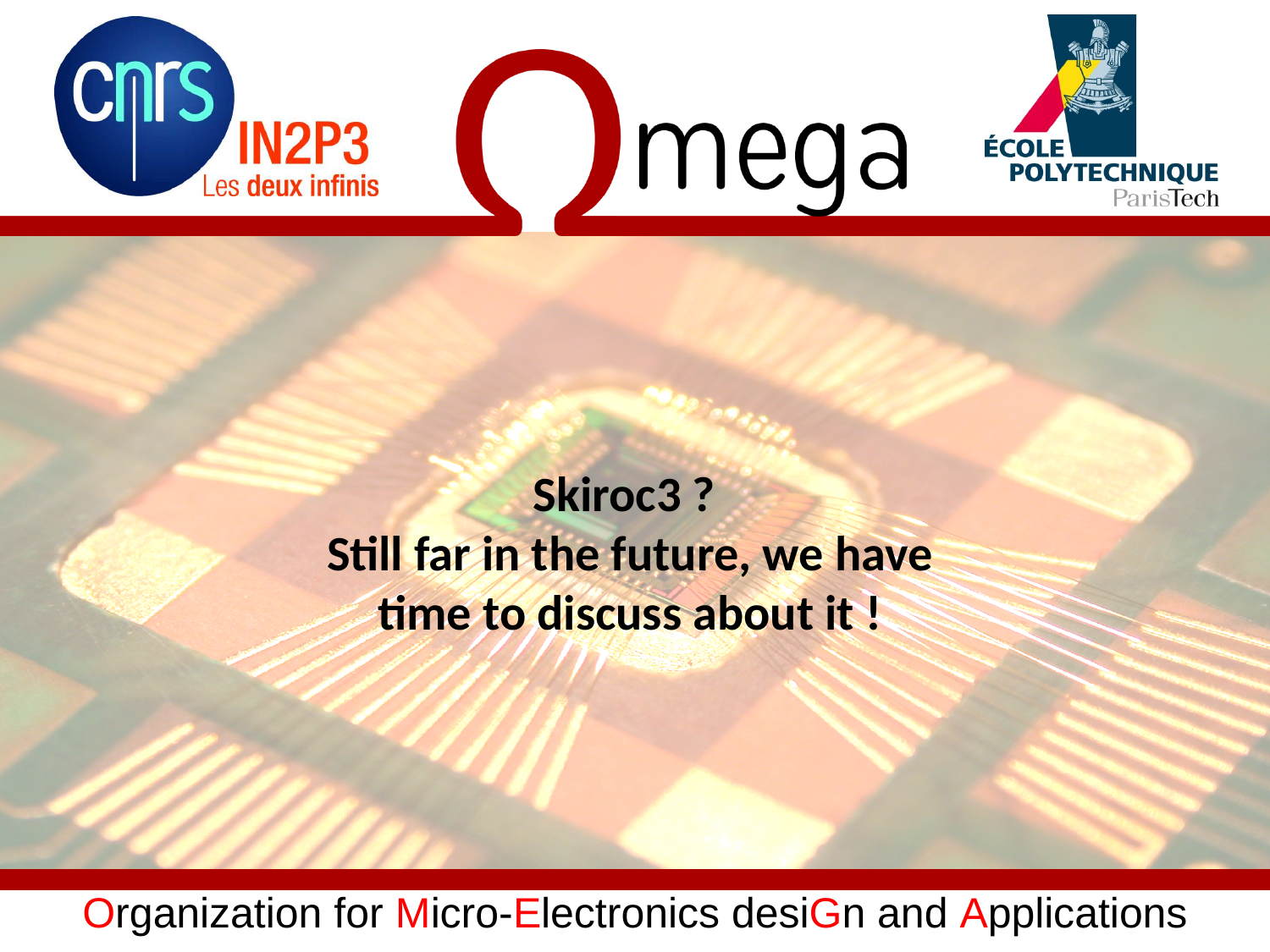

Skiroc3 ?
Still far in the future, we have time to discuss about it !